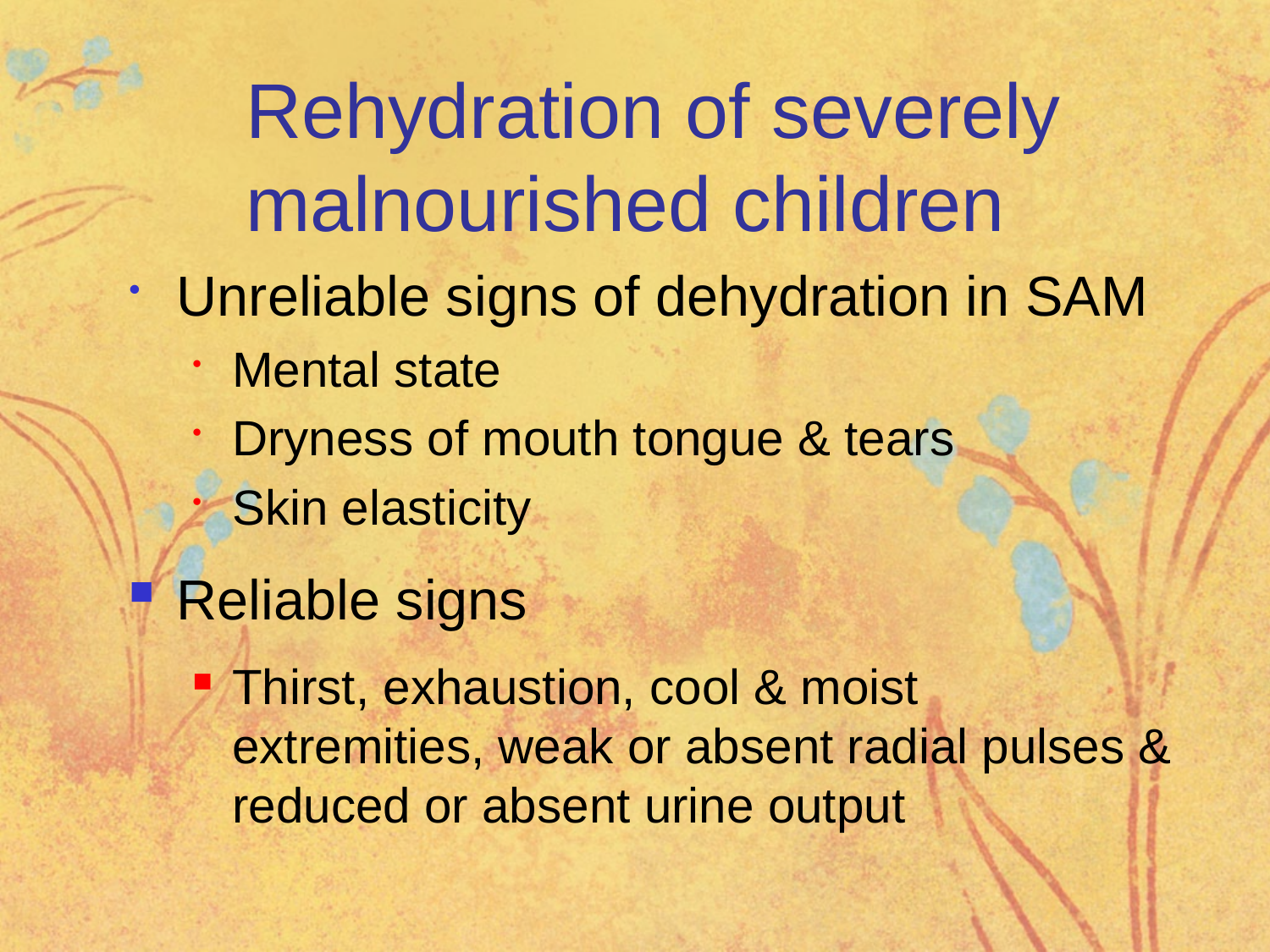

# Rehydration of severely malnourished children
Unreliable signs of dehydration in SAM
Mental state
Dryness of mouth tongue & tears
Skin elasticity
Reliable signs
Thirst, exhaustion, cool & moist extremities, weak or absent radial pulses & reduced or absent urine output